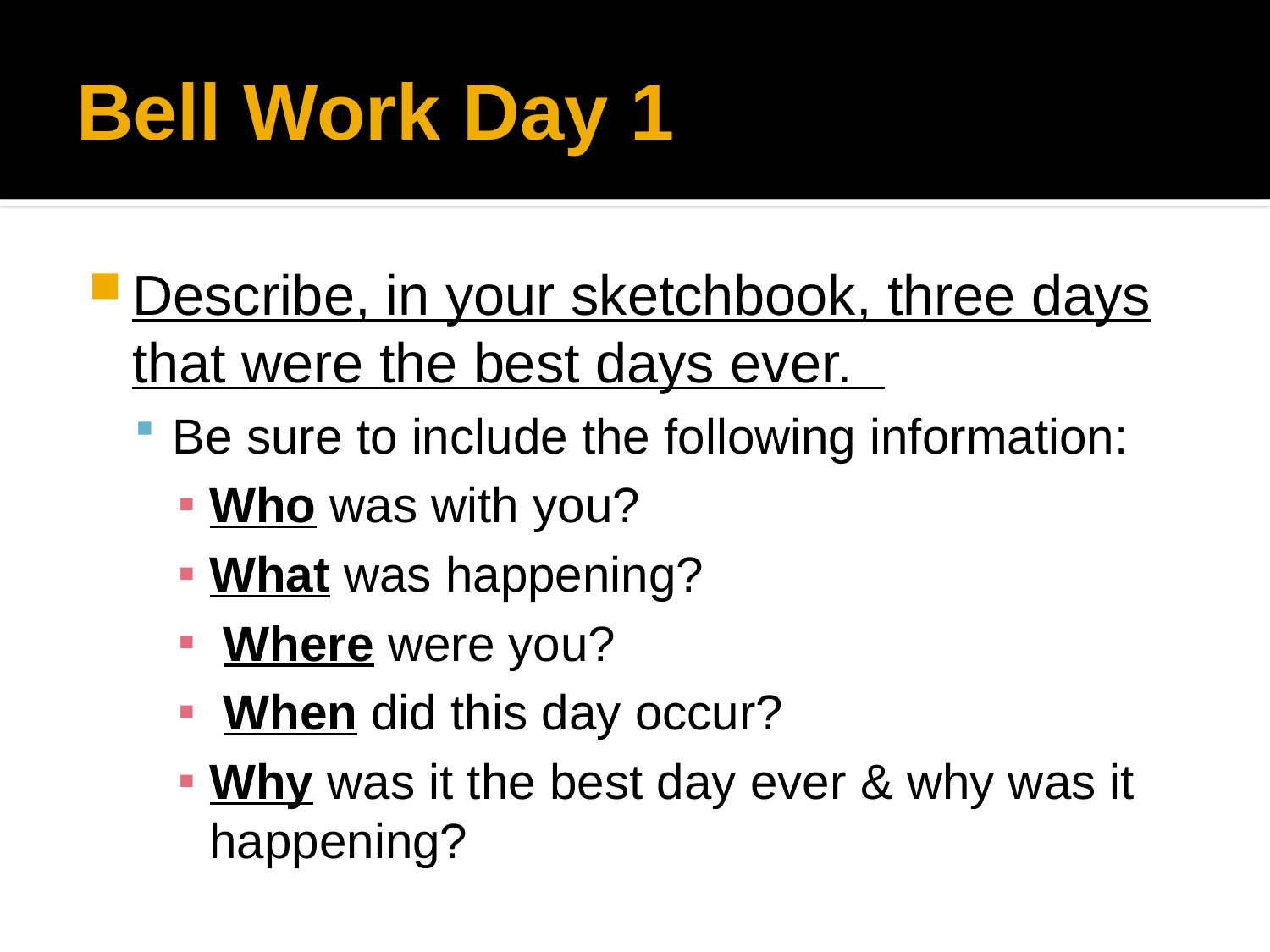

# Bell Work Day 1
Describe, in your sketchbook, three days that were the best days ever.
Be sure to include the following information:
Who was with you?
What was happening?
 Where were you?
 When did this day occur?
Why was it the best day ever & why was it happening?